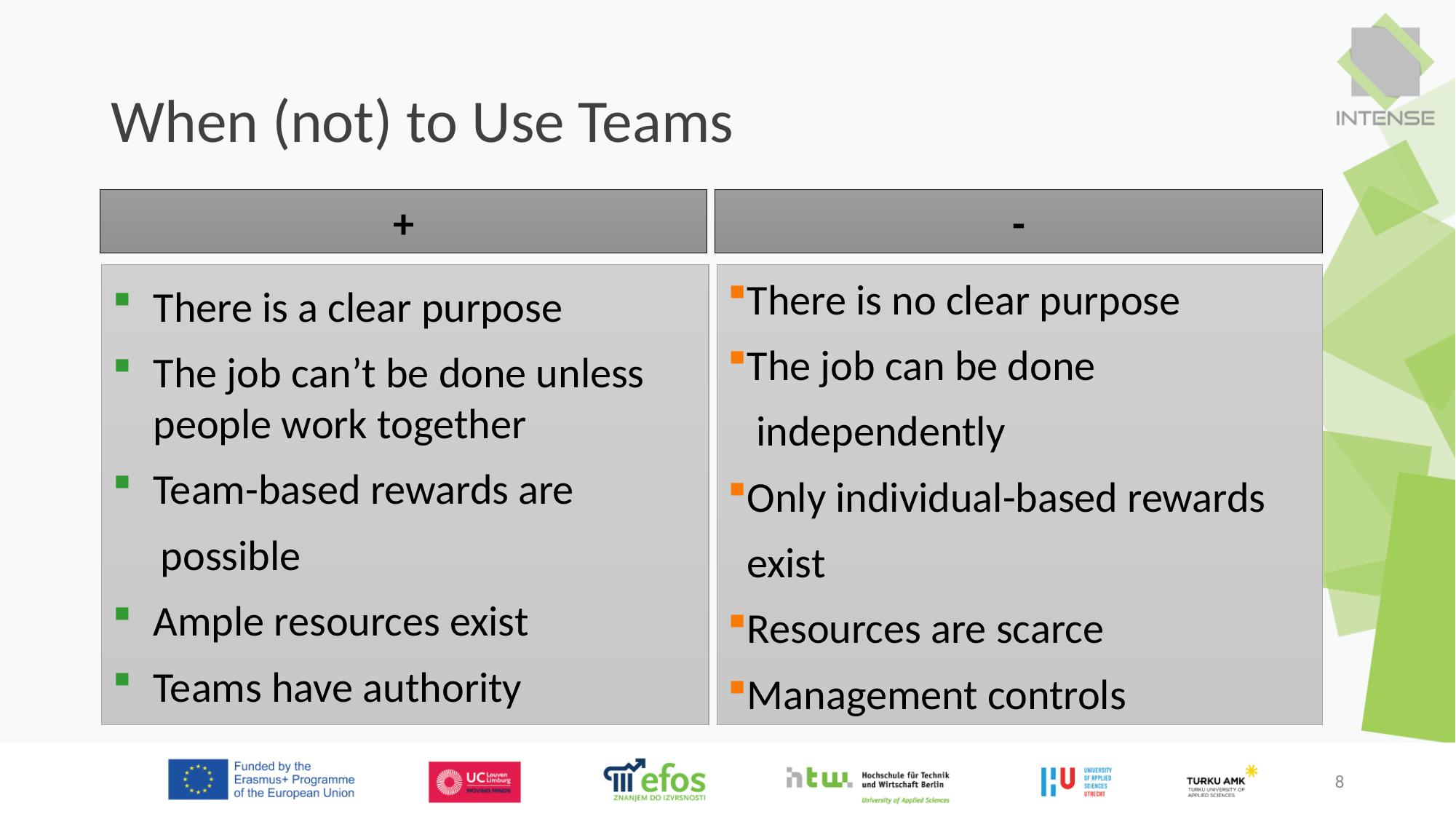

# When (not) to Use Teams
+
-
There is a clear purpose
The job can’t be done unless
people work together
Team-based rewards are
     possible
Ample resources exist
Teams have authority
There is no clear purpose
The job can be done
   independently
Only individual-based rewards
  exist
Resources are scarce
Management controls
8